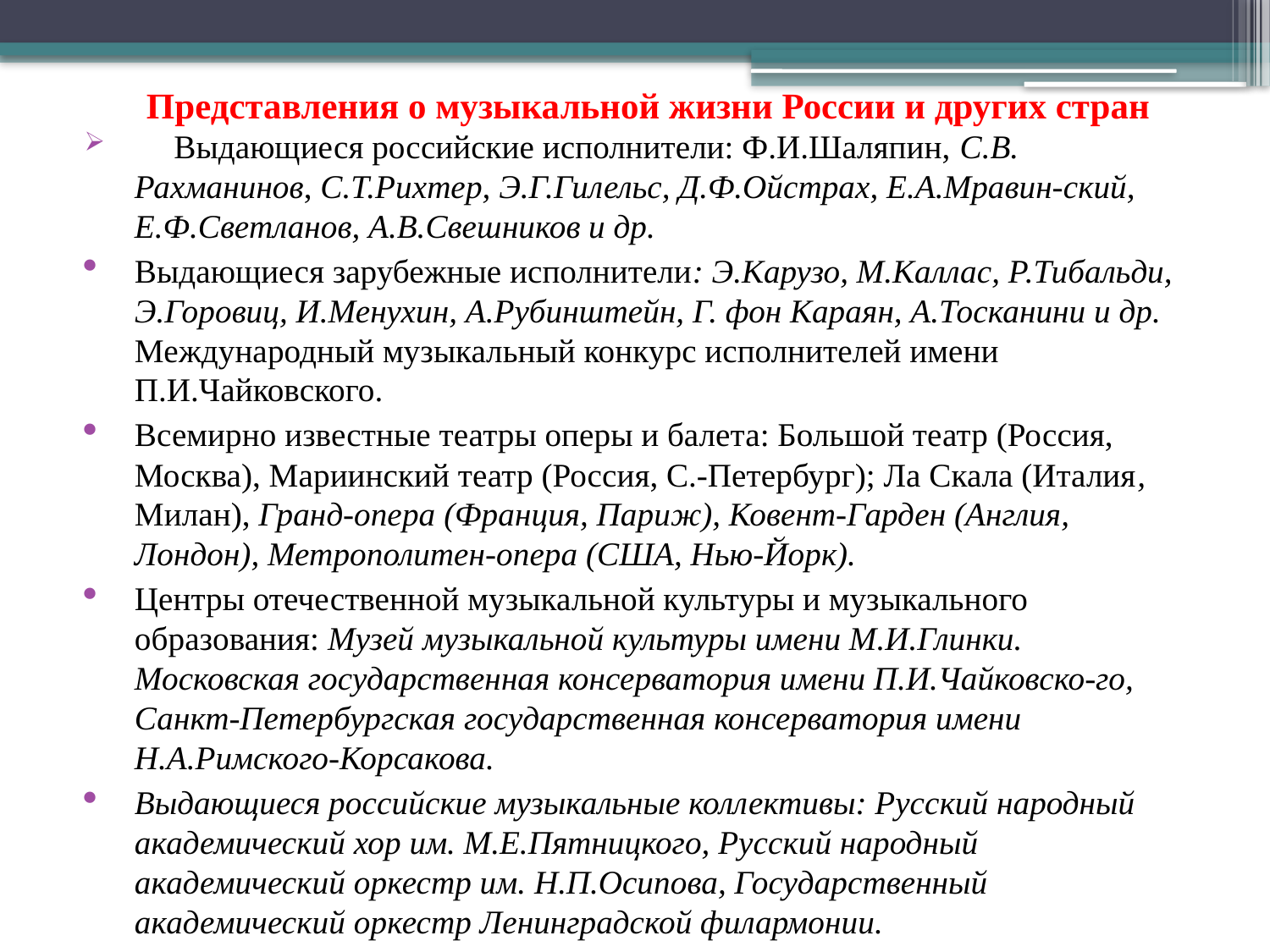

# Представления о музыкальной жизни России и других стран
      Выдающиеся российские исполнители: Ф.И.Шаляпин, С.В. Рахманинов, С.Т.Рихтер, Э.Г.Гилельс, Д.Ф.Ойстрах, Е.А.Мравин-ский, Е.Ф.Светланов, А.В.Свешников и др.
Выдающиеся зарубежные исполнители: Э.Карузо, М.Каллас, Р.Тибальди, Э.Горовиц, И.Менухин, А.Рубинштейн, Г. фон Караян, А.Тосканини и др. Международный музыкальный конкурс исполнителей имени П.И.Чайковского.
Всемирно известные театры оперы и балета: Большой театр (Россия, Москва), Мариинский театр (Россия, С.-Петербург); Ла Скала (Италия, Милан), Гранд-опера (Франция, Париж), Ковент-Гарден (Англия, Лондон), Метрополитен-опера (США, Нью-Йорк).
Центры отечественной музыкальной культуры и музыкального образования: Музей музыкальной культуры имени М.И.Глинки. Московская государственная консерватория имени П.И.Чайковско-го, Санкт-Петербургская государственная консерватория имени Н.А.Римского-Корсакова.
Выдающиеся российские музыкальные коллективы: Русский народный академический хор им. М.Е.Пятницкого, Русский народный академический оркестр им. Н.П.Осипова, Государственный академический оркестр Ленинградской филармонии.